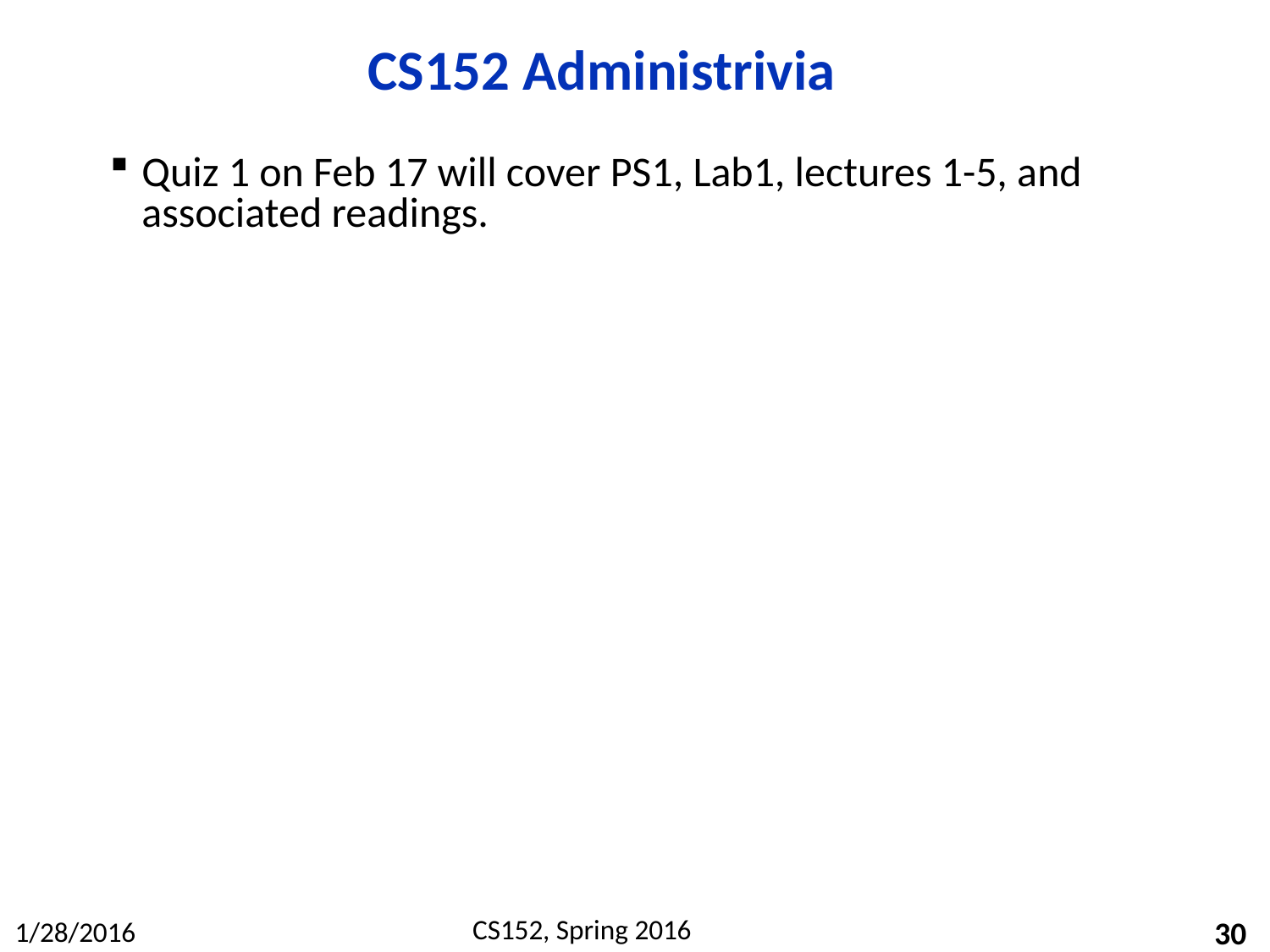

# CS152 Administrivia
Quiz 1 on Feb 17 will cover PS1, Lab1, lectures 1-5, and associated readings.
30